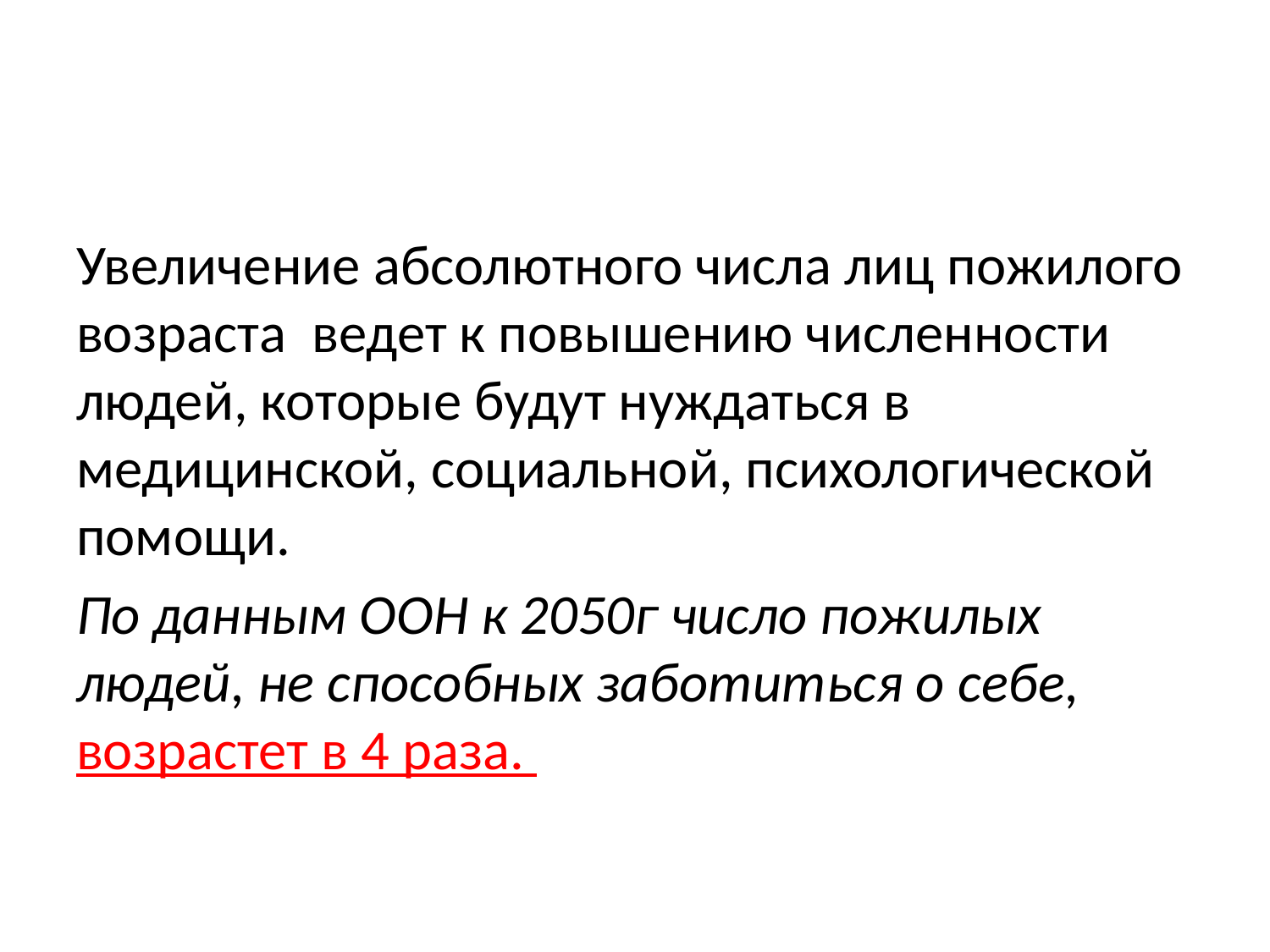

#
Увеличение абсолютного числа лиц пожилого возраста  ведет к повышению численности людей, которые будут нуждаться в медицинской, социальной, психологической помощи.
По данным ООН к 2050г число пожилых людей, не способных заботиться о себе,      возрастет в 4 раза.